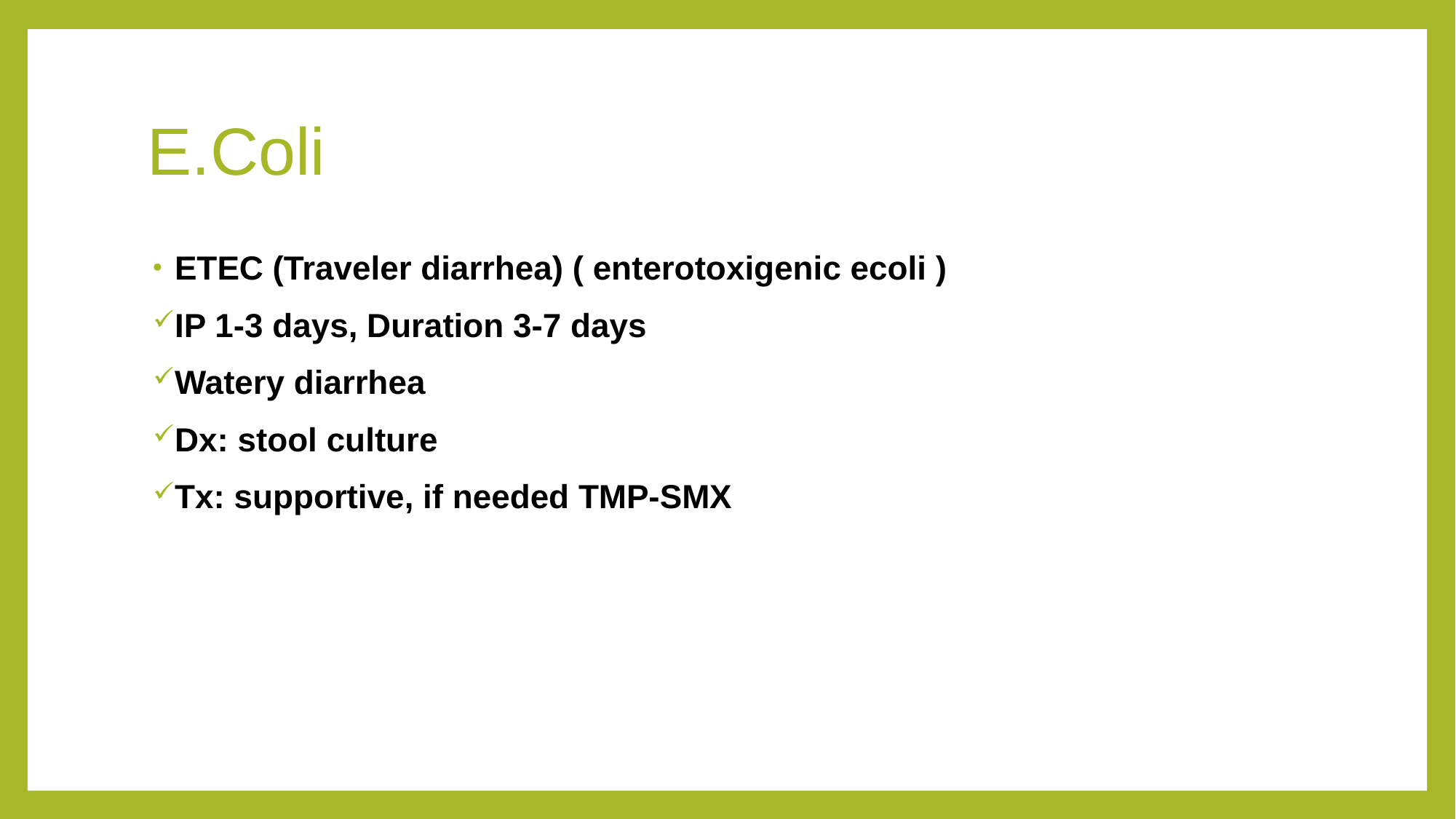

# E.Coli
ETEC (Traveler diarrhea) ( enterotoxigenic ecoli )
IP 1-3 days, Duration 3-7 days
Watery diarrhea
Dx: stool culture
Tx: supportive, if needed TMP-SMX